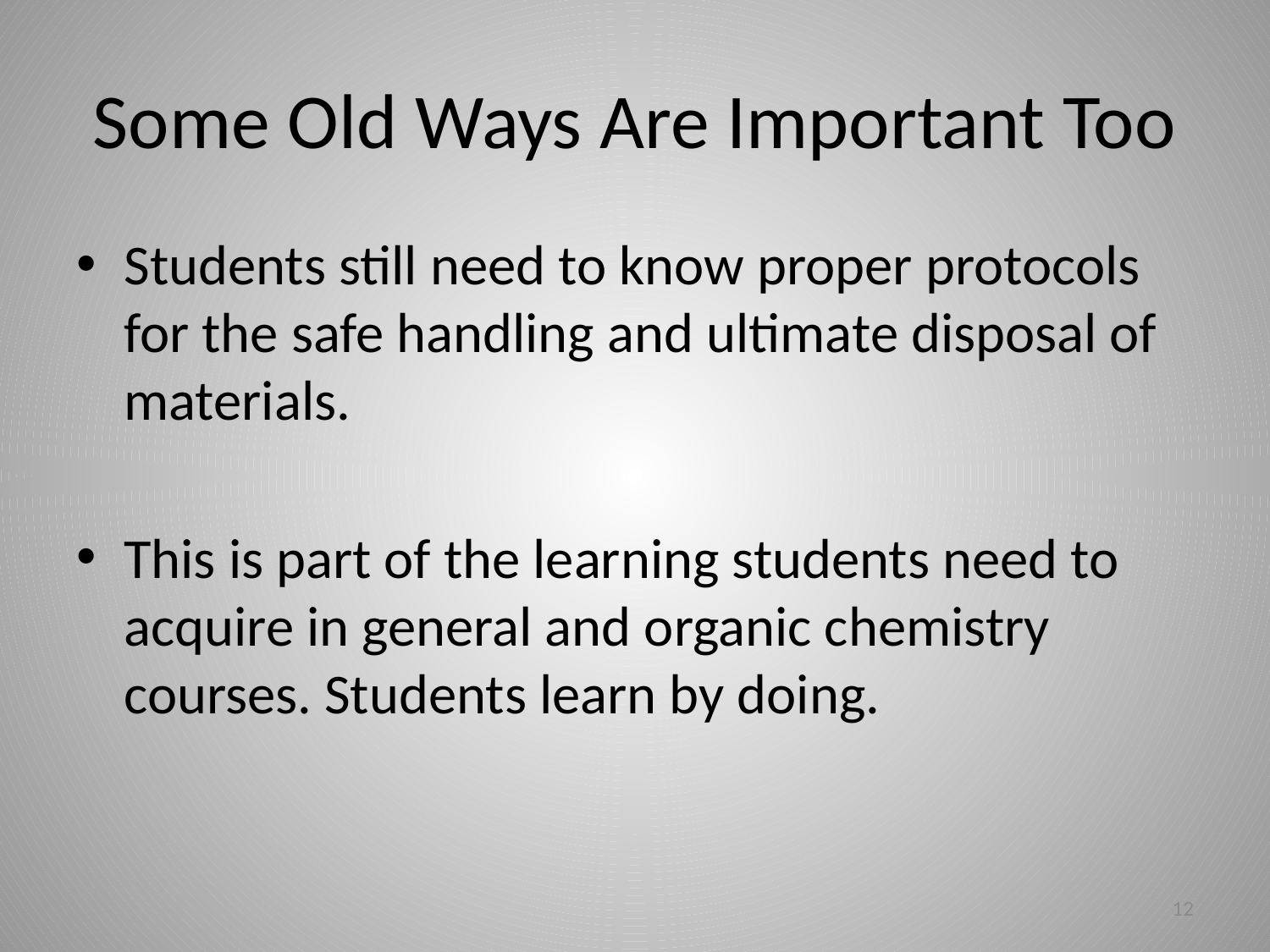

# Some Old Ways Are Important Too
Students still need to know proper protocols for the safe handling and ultimate disposal of materials.

This is part of the learning students need to acquire in general and organic chemistry courses. Students learn by doing.
12